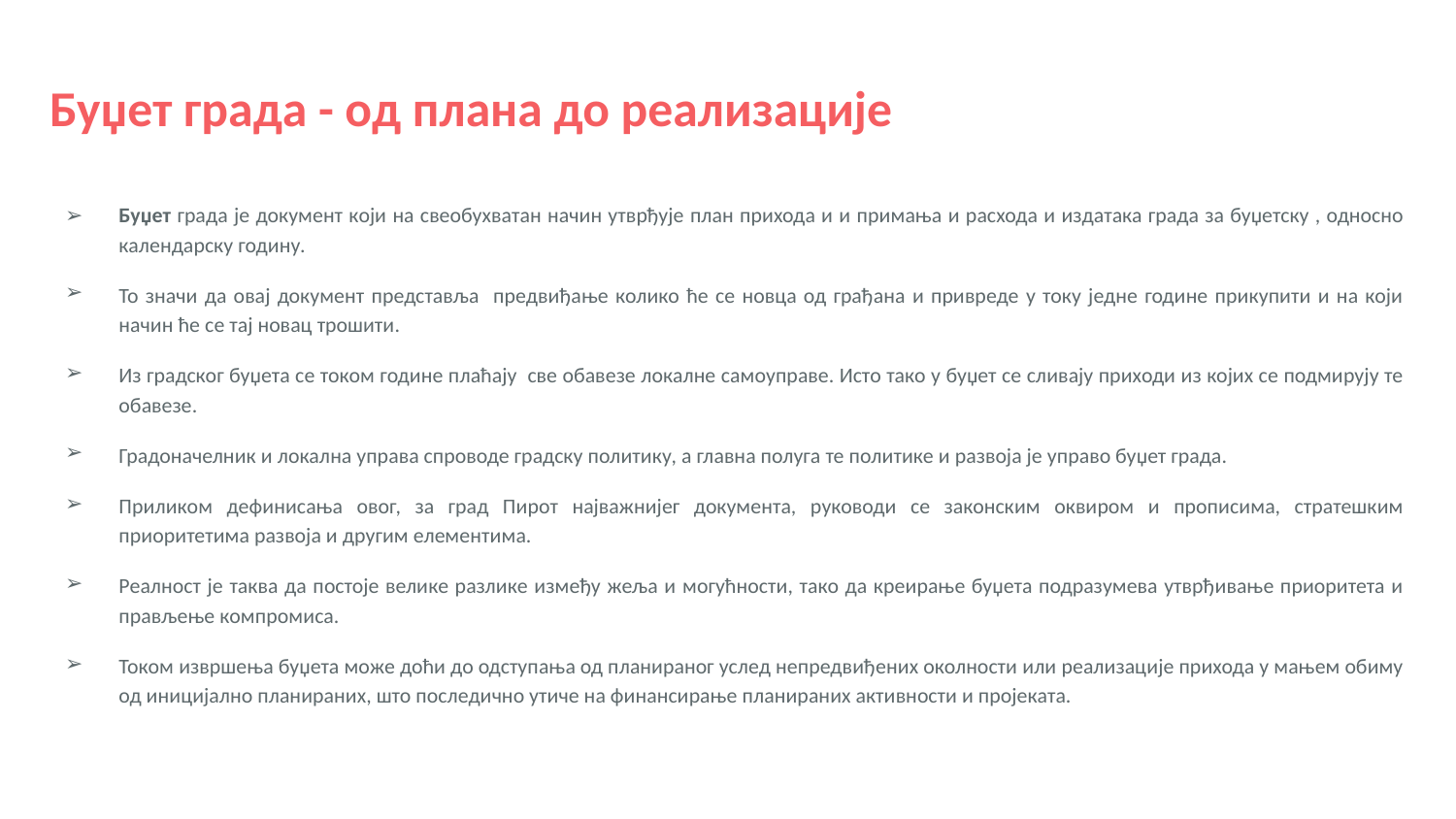

Буџет града - од плана до реализације
Буџет града је документ који на свеобухватан начин утврђује план прихода и и примања и расхода и издатака града за буџетску , односно календарску годину.
То значи да овај документ представља  предвиђање колико ће се новца од грађана и привреде у току једне године прикупити и на који начин ће се тај новац трошити.
Из градског буџета се током године плаћају  све обавезе локалне самоуправе. Исто тако у буџет се сливају приходи из којих се подмирују те обавезе.
Градоначелник и локална управа спроводе градску политику, а главна полуга те политике и развоја је управо буџет града.
Приликом дефинисања овог, за град Пирот најважнијег документа, руководи се законским оквиром и прописима, стратешким приоритетима развоја и другим елементима.
Реалност је таква да постоје велике разлике између жеља и могућности, тако да креирање буџета подразумева утврђивање приоритета и прављење компромиса.
Током извршења буџета може доћи до одступања од планираног услед непредвиђених околности или реализације прихода у мањем обиму од иницијално планираних, што последично утиче на финансирање планираних активности и пројеката.